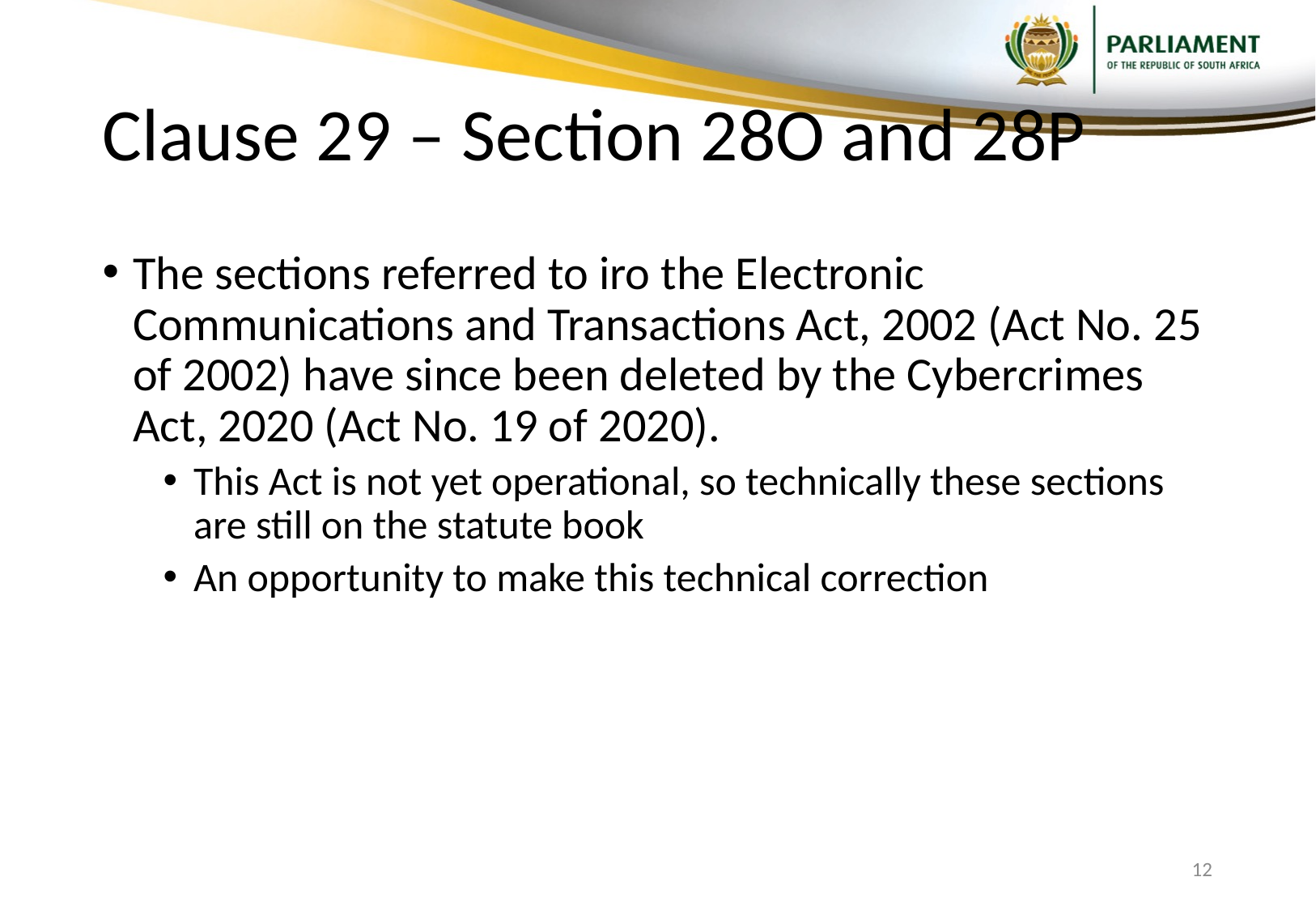

# Clause 29 – Section 28O and 28P
The sections referred to iro the Electronic Communications and Transactions Act, 2002 (Act No. 25 of 2002) have since been deleted by the Cybercrimes Act, 2020 (Act No. 19 of 2020).
This Act is not yet operational, so technically these sections are still on the statute book
An opportunity to make this technical correction

12